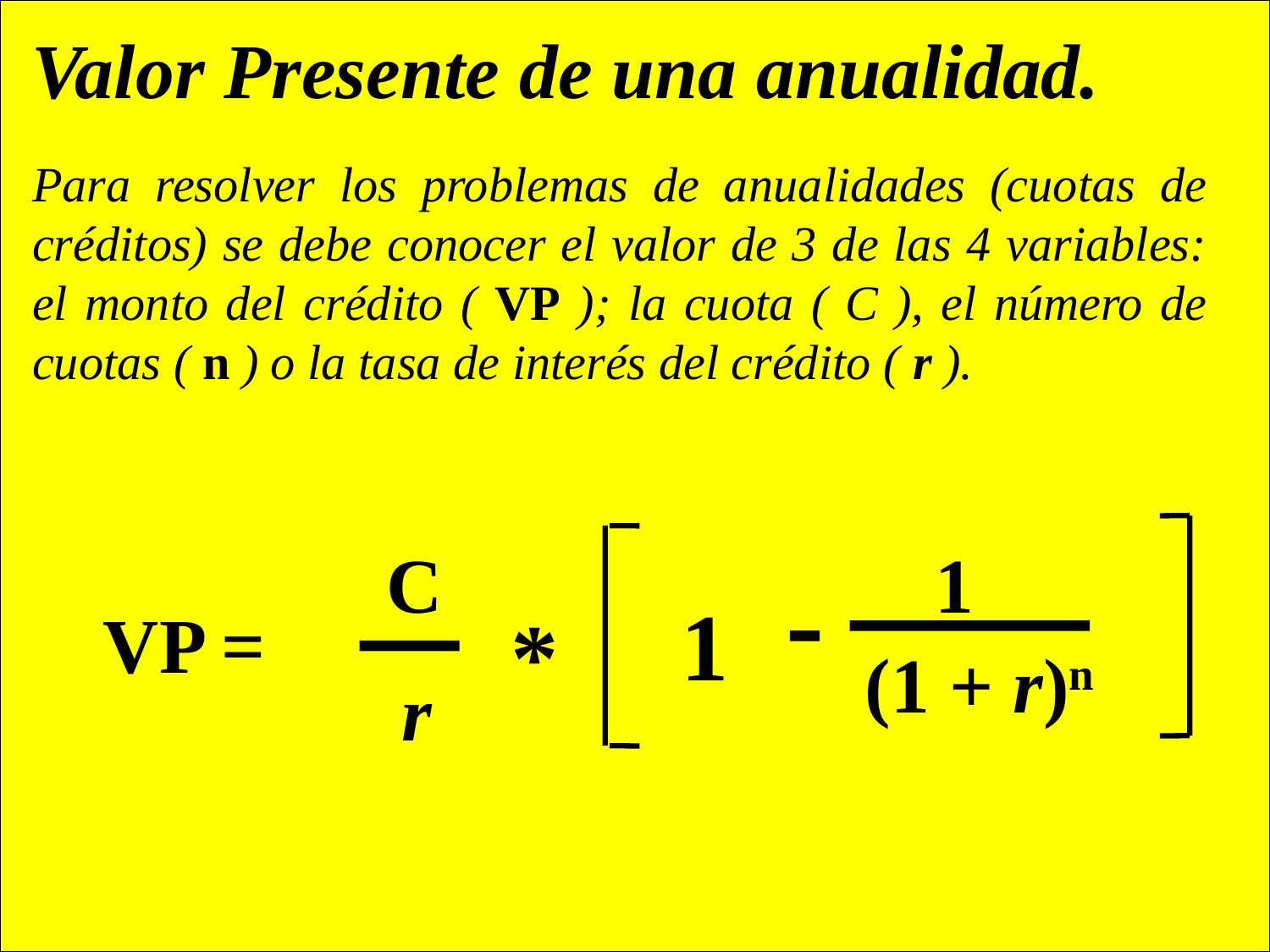

Valor Presente de una anualidad.
Para resolver los problemas de anualidades (cuotas de créditos) se debe conocer el valor de 3 de las 4 variables: el monto del crédito ( VP ); la cuota ( C ), el número de cuotas ( n ) o la tasa de interés del crédito ( r ).

C
1
1
VP =
*

(1 + r)n

r